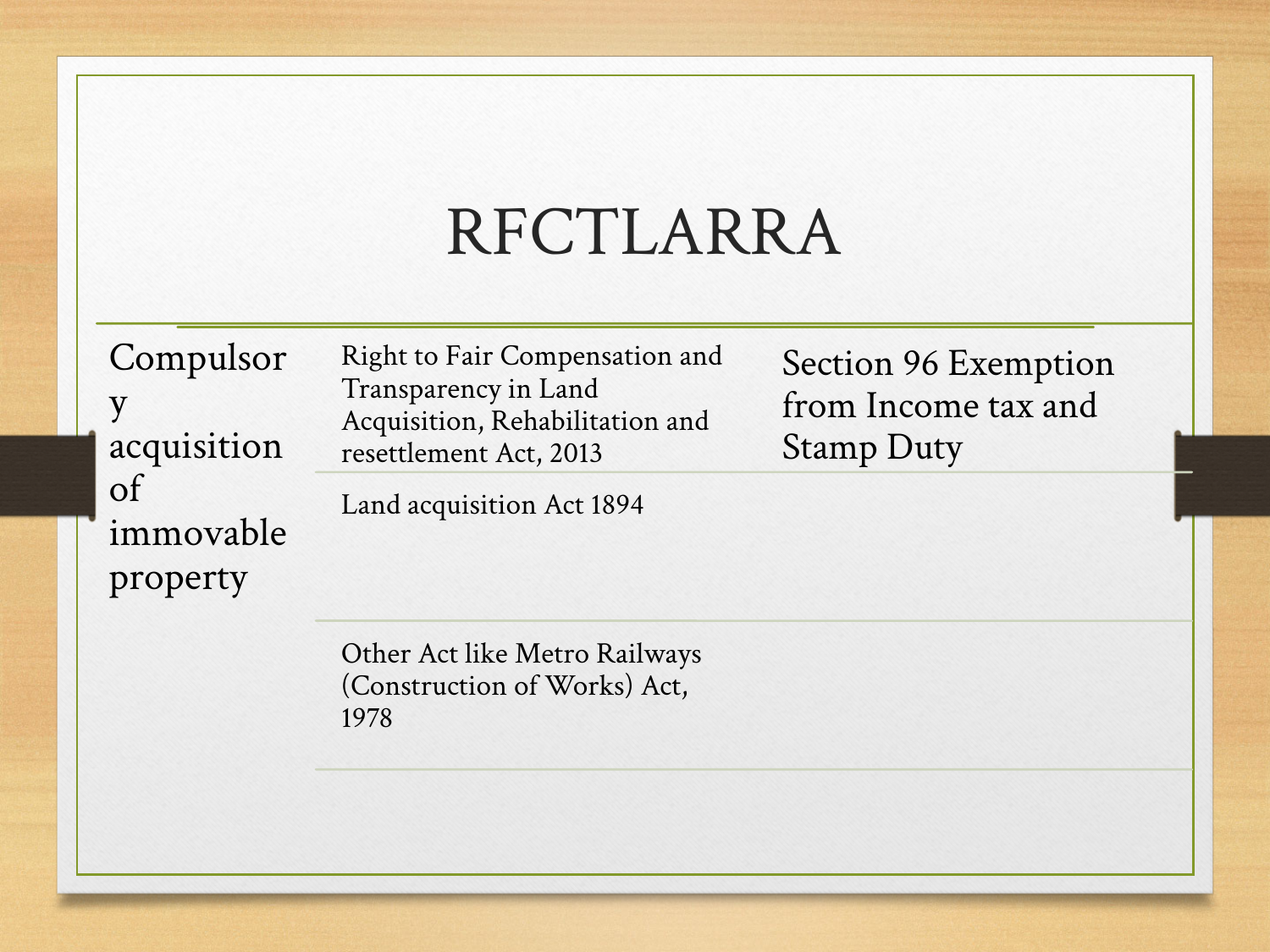

# RFCTLARRA
Compulsory acquisition of immovable property
Right to Fair Compensation and Transparency in Land Acquisition, Rehabilitation and resettlement Act, 2013
Section 96 Exemption from Income tax and Stamp Duty
Land acquisition Act 1894
Other Act like Metro Railways (Construction of Works) Act, 1978